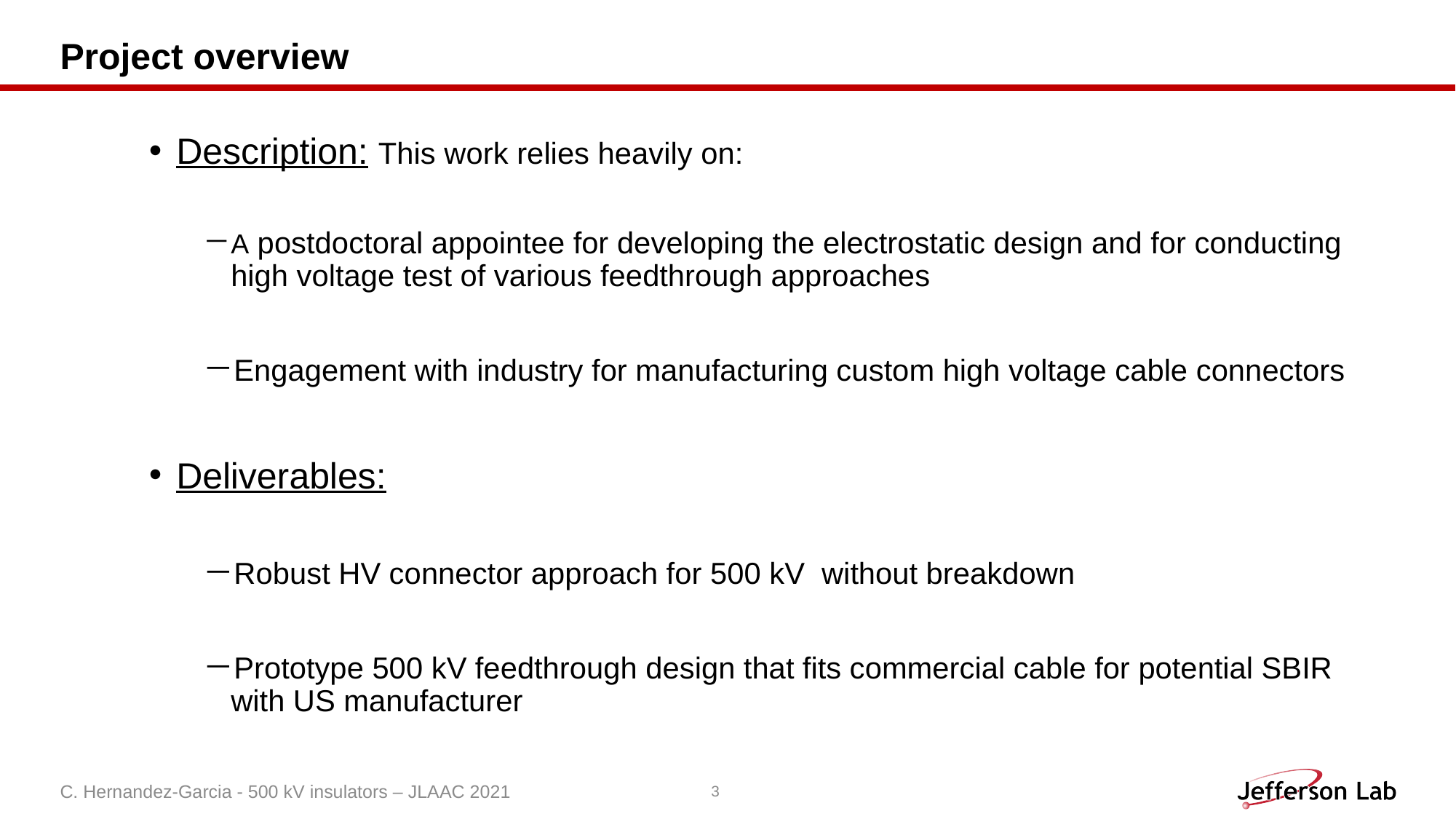

# Project overview
Description: This work relies heavily on:

A postdoctoral appointee for developing the electrostatic design and for conducting high voltage test of various feedthrough approaches

Engagement with industry for manufacturing custom high voltage cable connectors

Deliverables:

Robust HV connector approach for 500 kV  without breakdown

Prototype 500 kV feedthrough design that fits commercial cable for potential SBIR with US manufacturer

C. Hernandez-Garcia - 500 kV insulators – JLAAC 2021
3